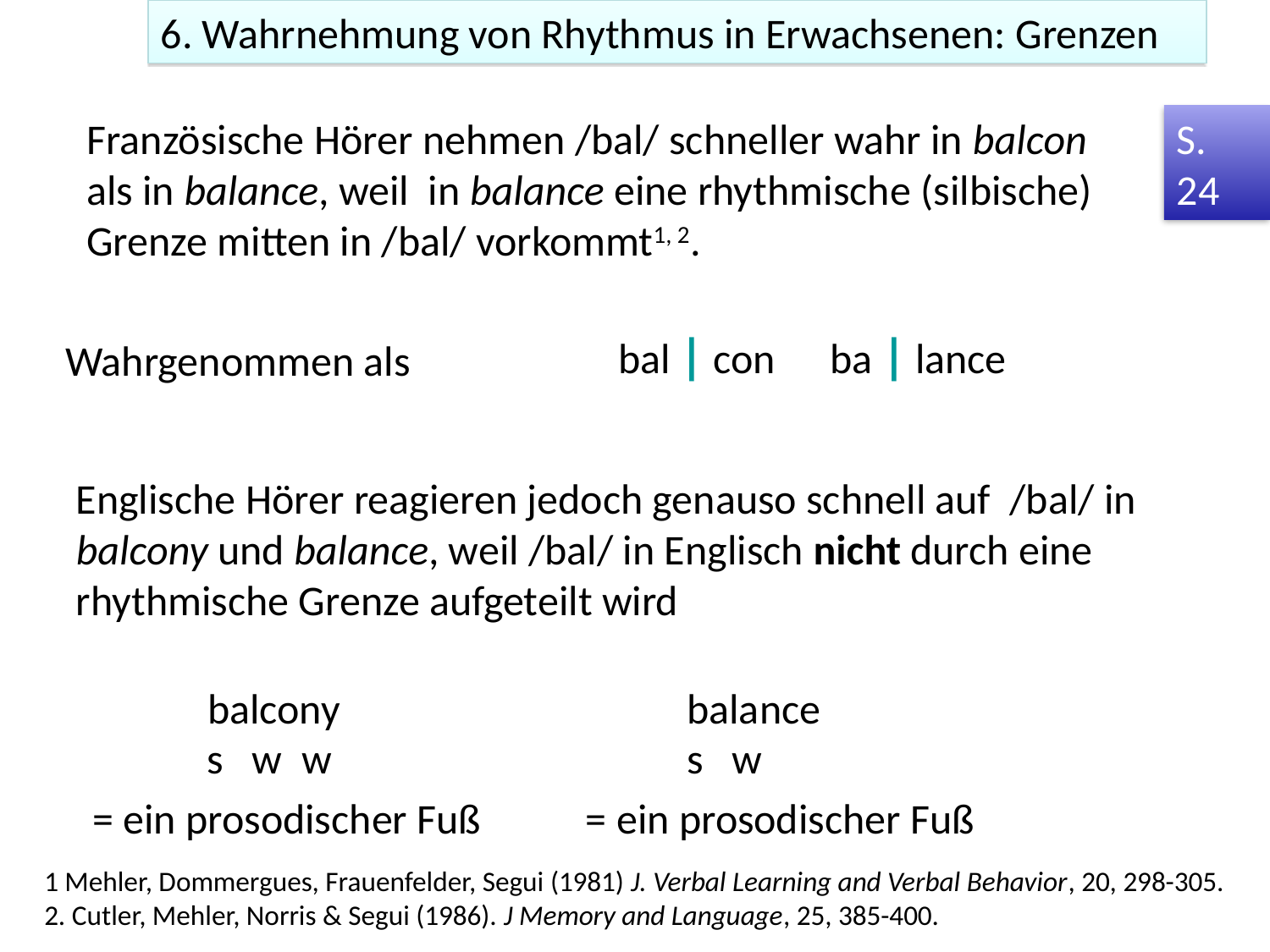

6. Wahrnehmung von Rhythmus in Erwachsenen: Grenzen
Französische Hörer nehmen /bal/ schneller wahr in balcon als in balance, weil  in balance eine rhythmische (silbische) Grenze mitten in /bal/ vorkommt1, 2.
S. 24
bal | con
ba | lance
Wahrgenommen als
Englische Hörer reagieren jedoch genauso schnell auf  /bal/ in balcony und balance, weil /bal/ in Englisch nicht durch eine rhythmische Grenze aufgeteilt wird
balcony
balance
s   w  w
s   w
= ein prosodischer Fuß           = ein prosodischer Fuß
1 Mehler, Dommergues, Frauenfelder, Segui (1981) J. Verbal Learning and Verbal Behavior, 20, 298-305. 2. Cutler, Mehler, Norris & Segui (1986). J Memory and Language, 25, 385-400.